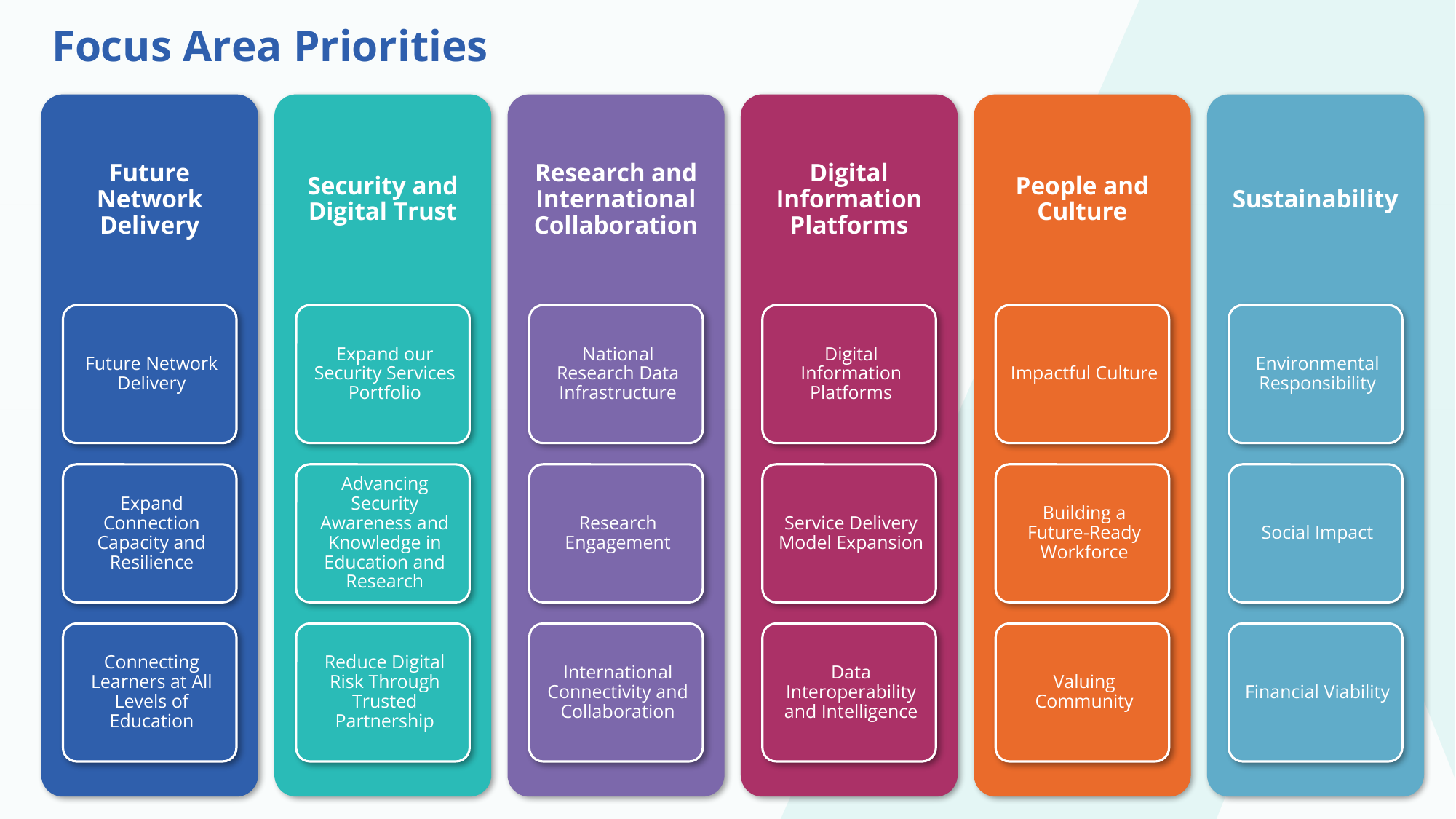

Focus Area Priorities
Future Network Delivery
Future Network Delivery
Expand Connection Capacity and Resilience
Connecting Learners at All Levels of Education
Security and Digital Trust
Expand our Security Services Portfolio
Advancing Security Awareness and Knowledge in Education and Research
Reduce Digital Risk Through Trusted Partnership
Research and International Collaboration
National Research Data Infrastructure
Research Engagement
International Connectivity and Collaboration
Digital Information Platforms
Digital Information Platforms
Service Delivery Model Expansion
Data Interoperability and Intelligence
People and Culture
Impactful Culture
Building a Future‑Ready Workforce
Valuing Community
Sustainability
Environmental Responsibility
Social Impact
Financial Viability